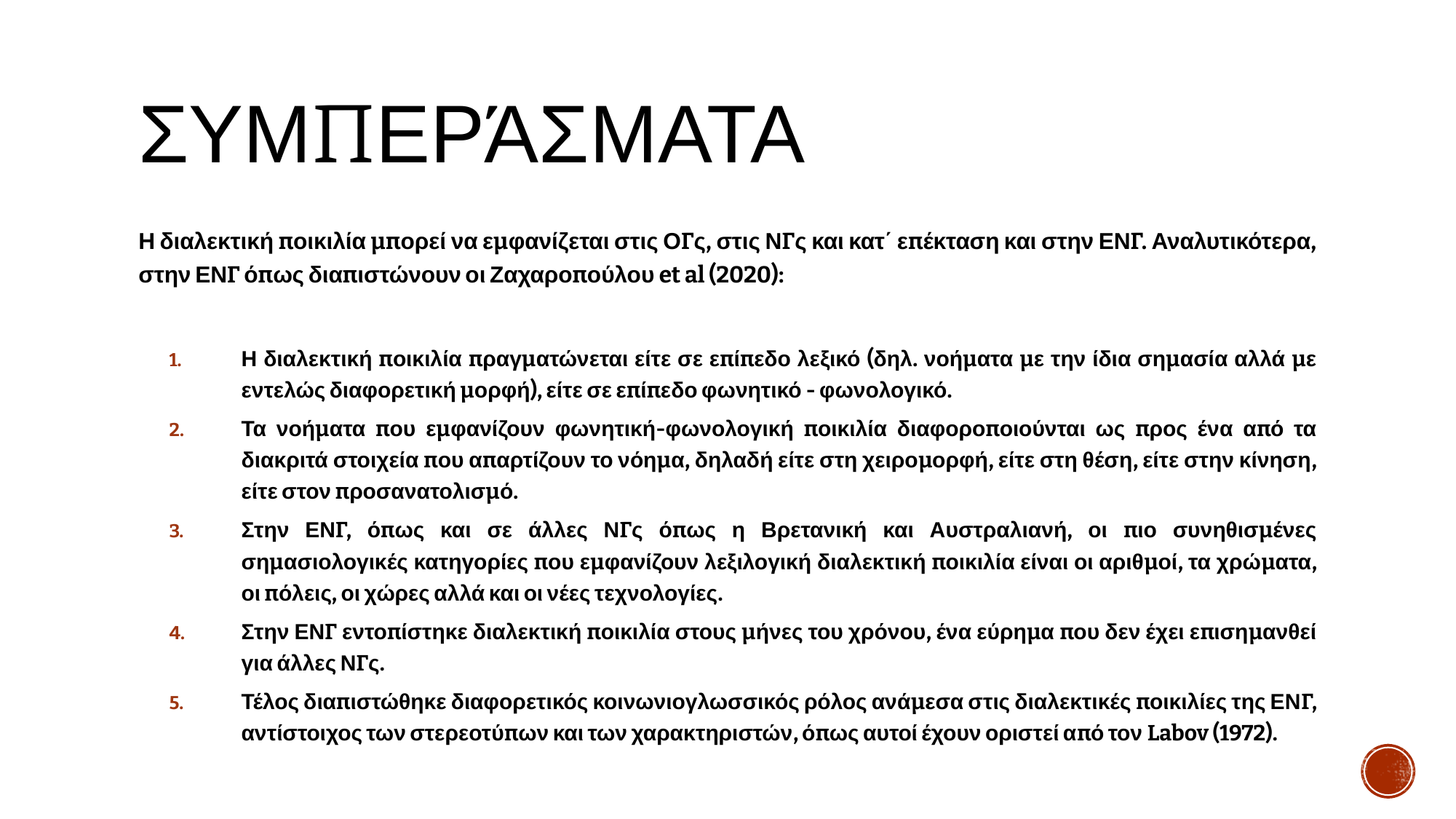

# Συμπεράσματα
Η διαλεκτική ποικιλία μπορεί να εμφανίζεται στις ΟΓς, στις ΝΓς και κατ΄ επέκταση και στην ΕΝΓ. Αναλυτικότερα, στην ΕΝΓ όπως διαπιστώνουν οι Ζαχαροπούλου et al (2020):

Η διαλεκτική ποικιλία πραγματώνεται είτε σε επίπεδο λεξικό (δηλ. νοήματα με την ίδια σημασία αλλά με εντελώς διαφορετική μορφή), είτε σε επίπεδο φωνητικό - φωνολογικό.
Τα νοήματα που εμφανίζουν φωνητική-φωνολογική ποικιλία διαφοροποιούνται ως προς ένα από τα διακριτά στοιχεία που απαρτίζουν το νόημα, δηλαδή είτε στη χειρομορφή, είτε στη θέση, είτε στην κίνηση, είτε στον προσανατολισμό.
Στην ΕΝΓ, όπως και σε άλλες ΝΓς όπως η Βρετανική και Αυστραλιανή, οι πιο συνηθισμένες σημασιολογικές κατηγορίες που εμφανίζουν λεξιλογική διαλεκτική ποικιλία είναι οι αριθμοί, τα χρώματα, οι πόλεις, οι χώρες αλλά και οι νέες τεχνολογίες.
Στην ΕΝΓ εντοπίστηκε διαλεκτική ποικιλία στους μήνες του χρόνου, ένα εύρημα που δεν έχει επισημανθεί για άλλες ΝΓς.
Τέλος διαπιστώθηκε διαφορετικός κοινωνιογλωσσικός ρόλος ανάμεσα στις διαλεκτικές ποικιλίες της ΕΝΓ, αντίστοιχος των στερεοτύπων και των χαρακτηριστών, όπως αυτοί έχουν οριστεί από τον Labov (1972).